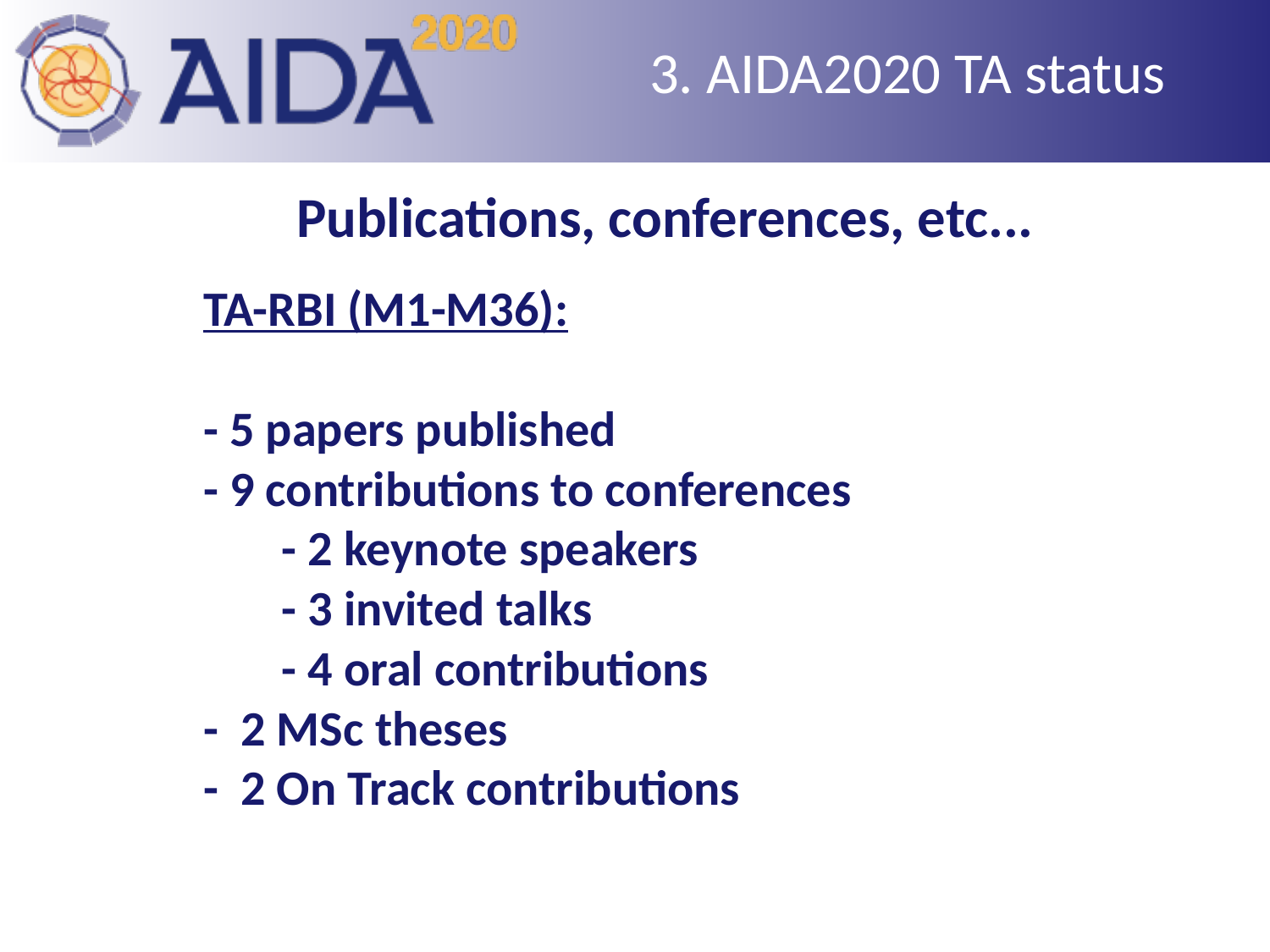

# 3. AIDA2020 TA status
Publications, conferences, etc...
TA-RBI (M1-M36):

- 5 papers published
- 9 contributions to conferences
       - 2 keynote speakers
       - 3 invited talks
       - 4 oral contributions
-  2 MSc theses
-  2 On Track contributions

10-4
10